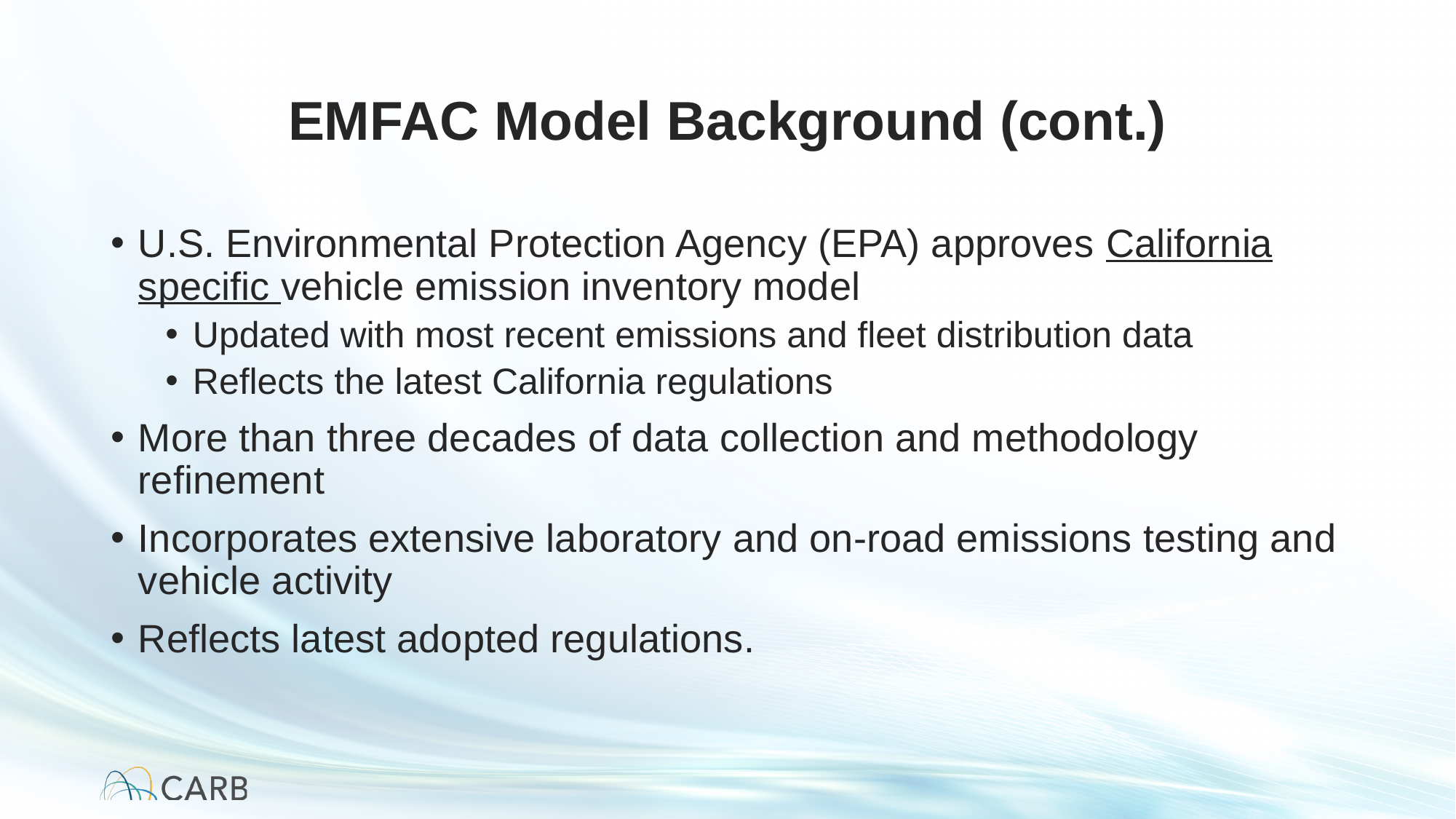

# EMFAC Model Background (cont.)
U.S. Environmental Protection Agency (EPA) approves California specific vehicle emission inventory model
Updated with most recent emissions and fleet distribution data
Reflects the latest California regulations
More than three decades of data collection and methodology refinement
Incorporates extensive laboratory and on-road emissions testing and vehicle activity
Reflects latest adopted regulations.